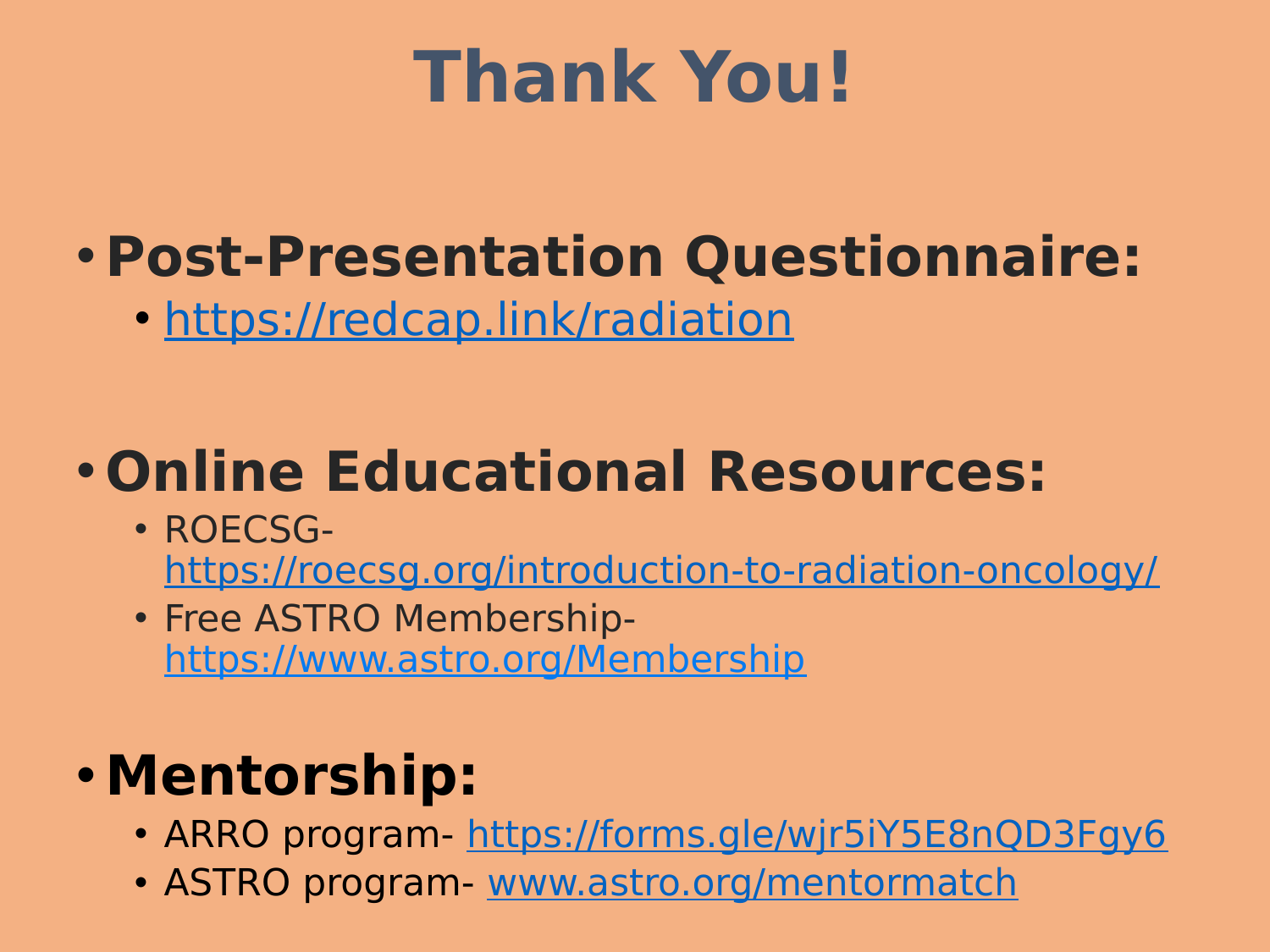

# Thank You!
Post-Presentation Questionnaire:
https://redcap.link/radiation

Online Educational Resources:
ROECSG- https://roecsg.org/introduction-to-radiation-oncology/
Free ASTRO Membership- https://www.astro.org/Membership

Mentorship:
ARRO program- https://forms.gle/wjr5iY5E8nQD3Fgy6
ASTRO program- www.astro.org/mentormatch